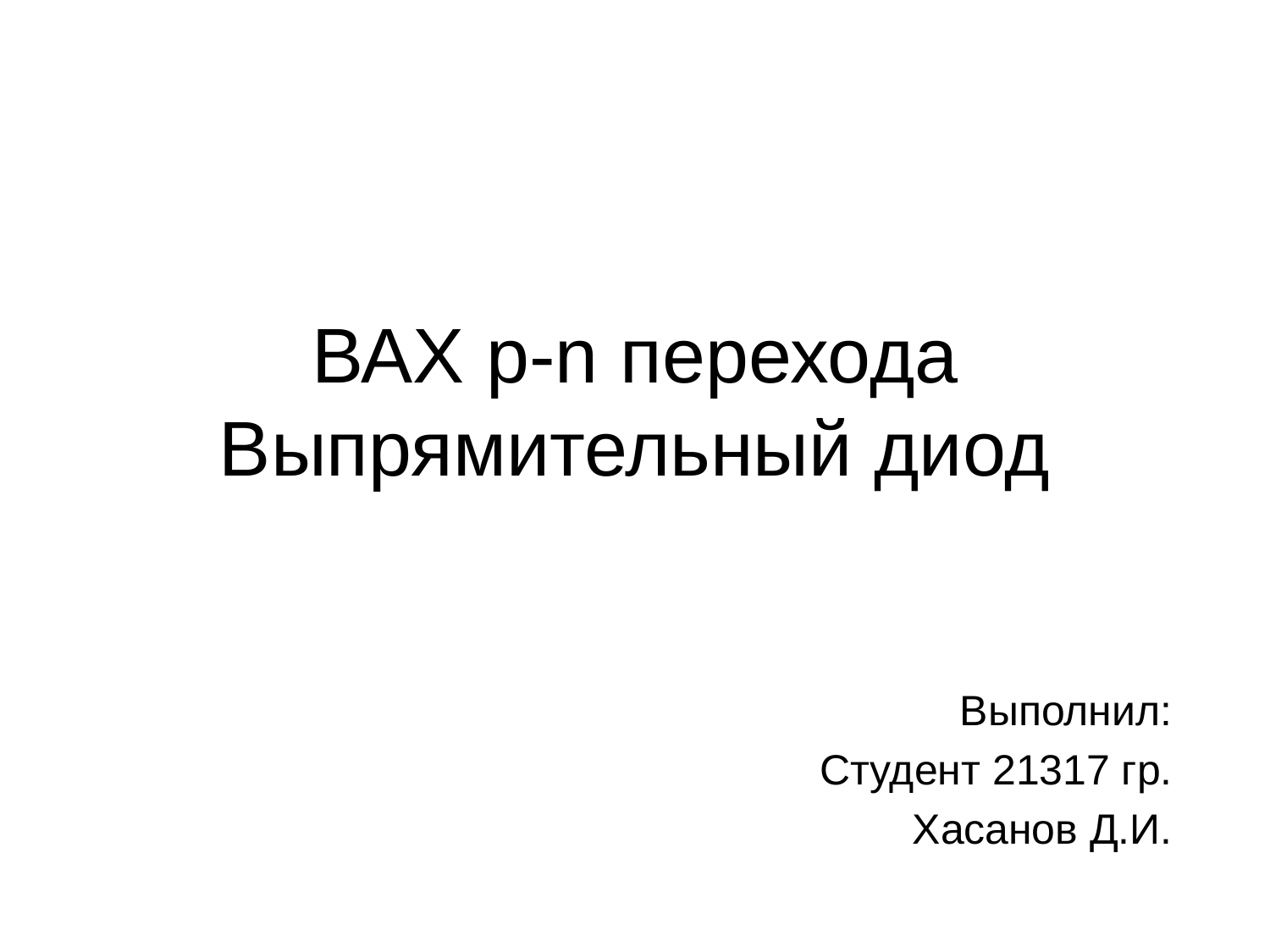

# ВАХ p-n перехода Выпрямительный диод
Выполнил:
Студент 21317 гр.
Хасанов Д.И.